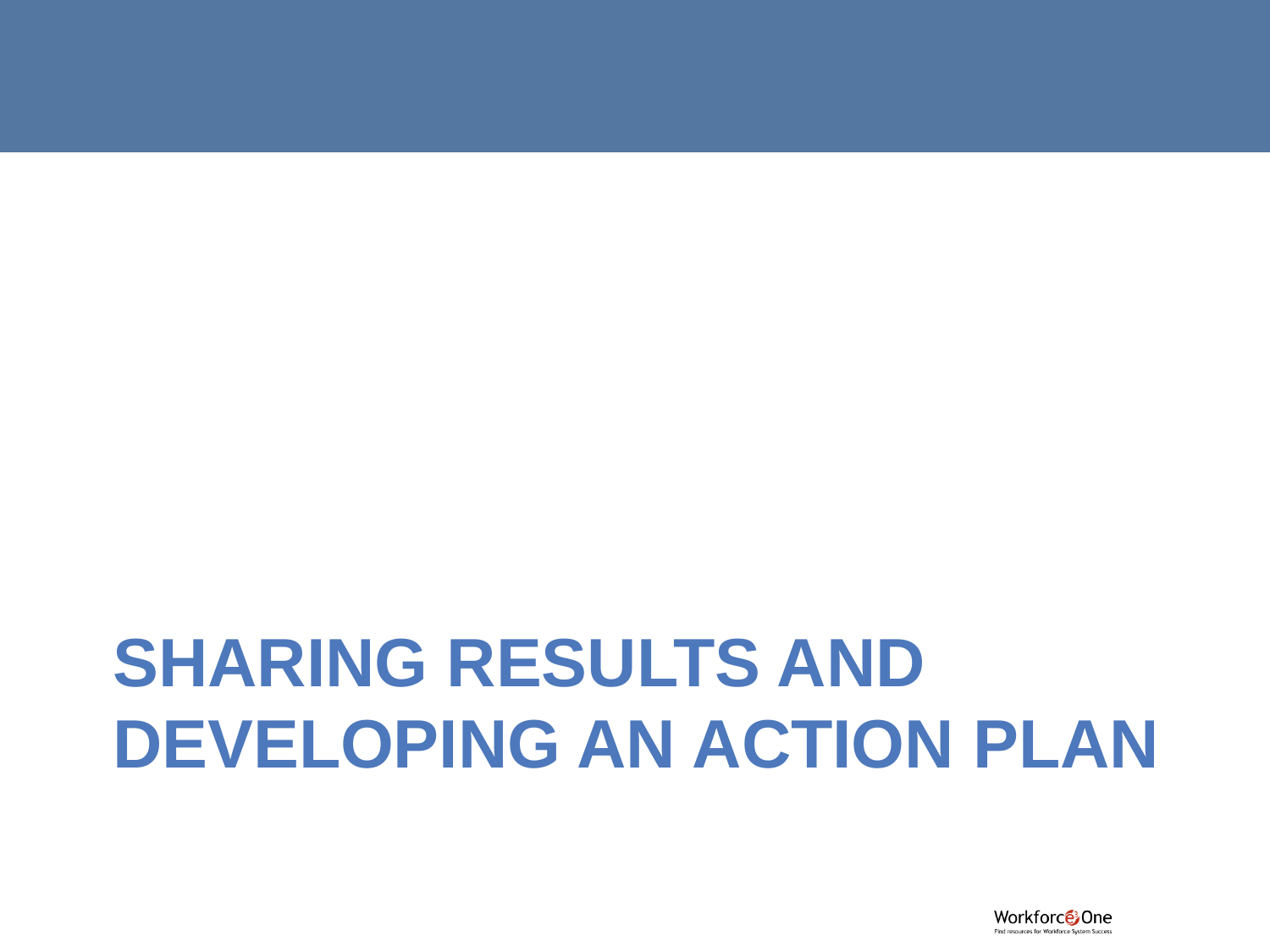

# Sharing results and developing an action plan